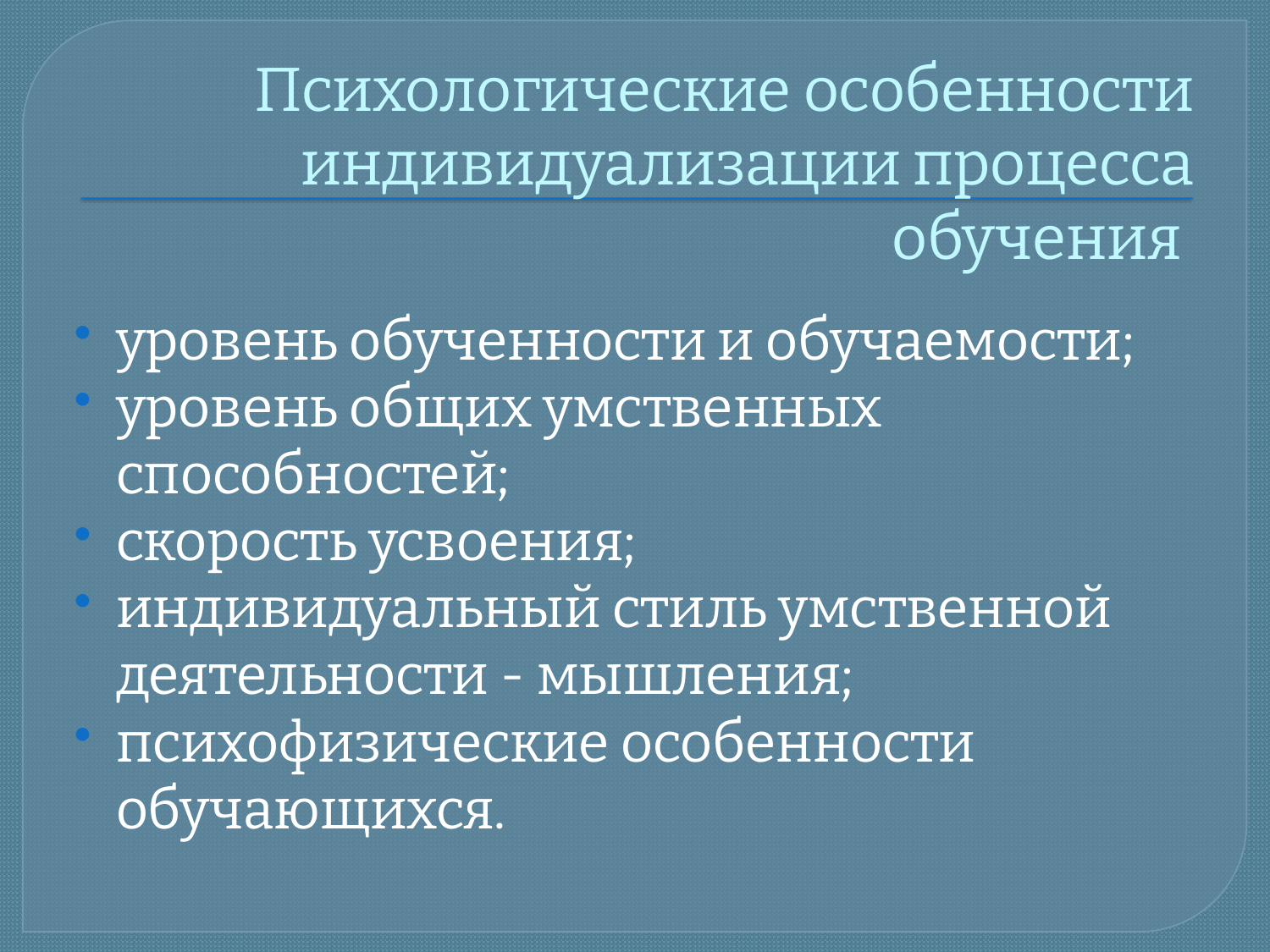

# Психологические особенности индивидуализации процесса обучения
уровень обученности и обучаемости;
уровень общих умственных способностей;
скорость усвоения;
индивидуальный стиль умственной деятельности - мышления;
психофизические особенности обучающихся.